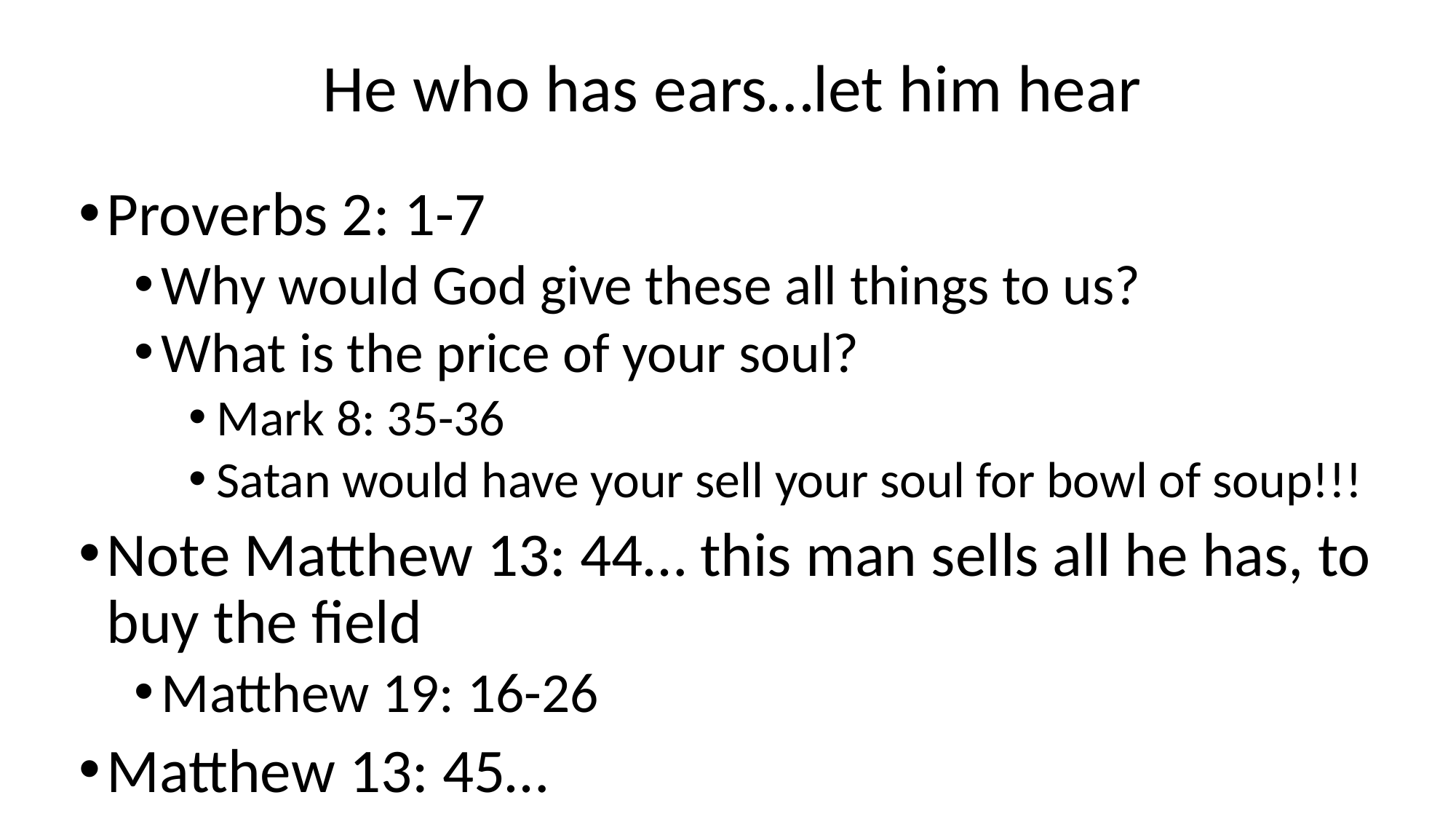

# He who has ears…let him hear
Proverbs 2: 1-7
Why would God give these all things to us?
What is the price of your soul?
Mark 8: 35-36
Satan would have your sell your soul for bowl of soup!!!
Note Matthew 13: 44… this man sells all he has, to buy the field
Matthew 19: 16-26
Matthew 13: 45…